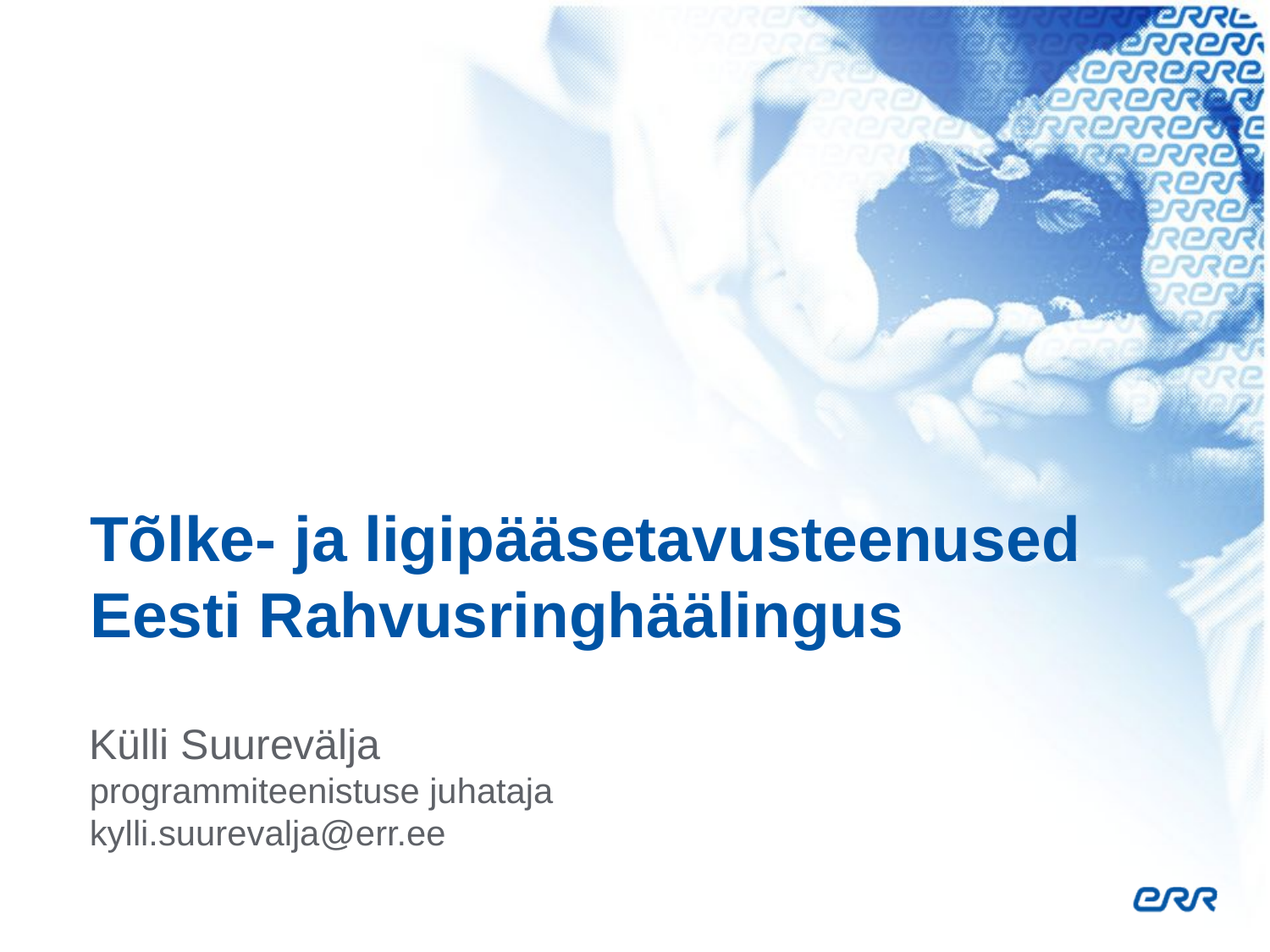

# Tõlke- ja ligipääsetavusteenused Eesti Rahvusringhäälingus
Külli Suurevälja
programmiteenistuse juhataja
kylli.suurevalja@err.ee